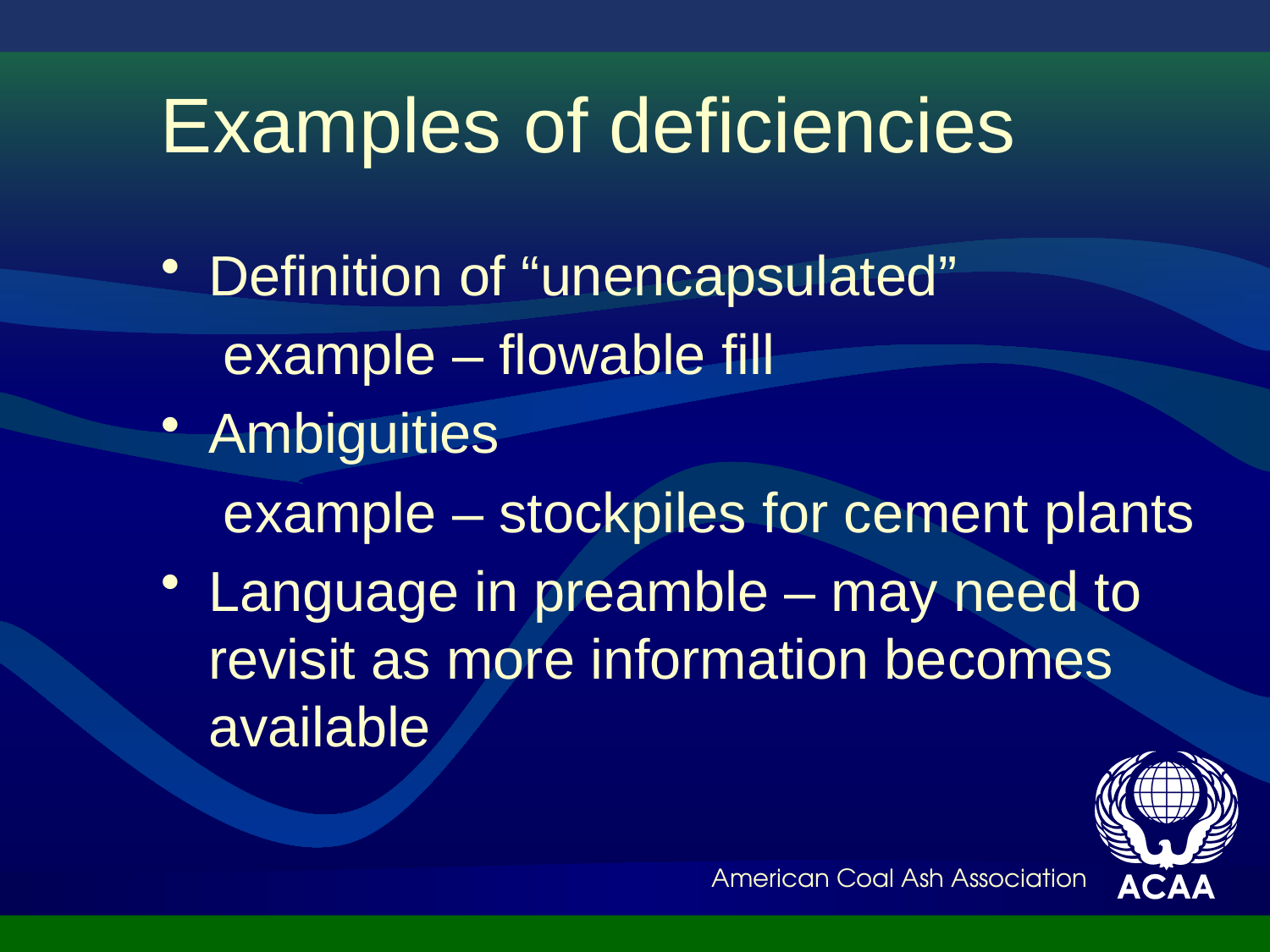

# Examples of deficiencies
Definition of “unencapsulated”
    example – flowable fill
Ambiguities
    example – stockpiles for cement plants
Language in preamble – may need to revisit as more information becomes available